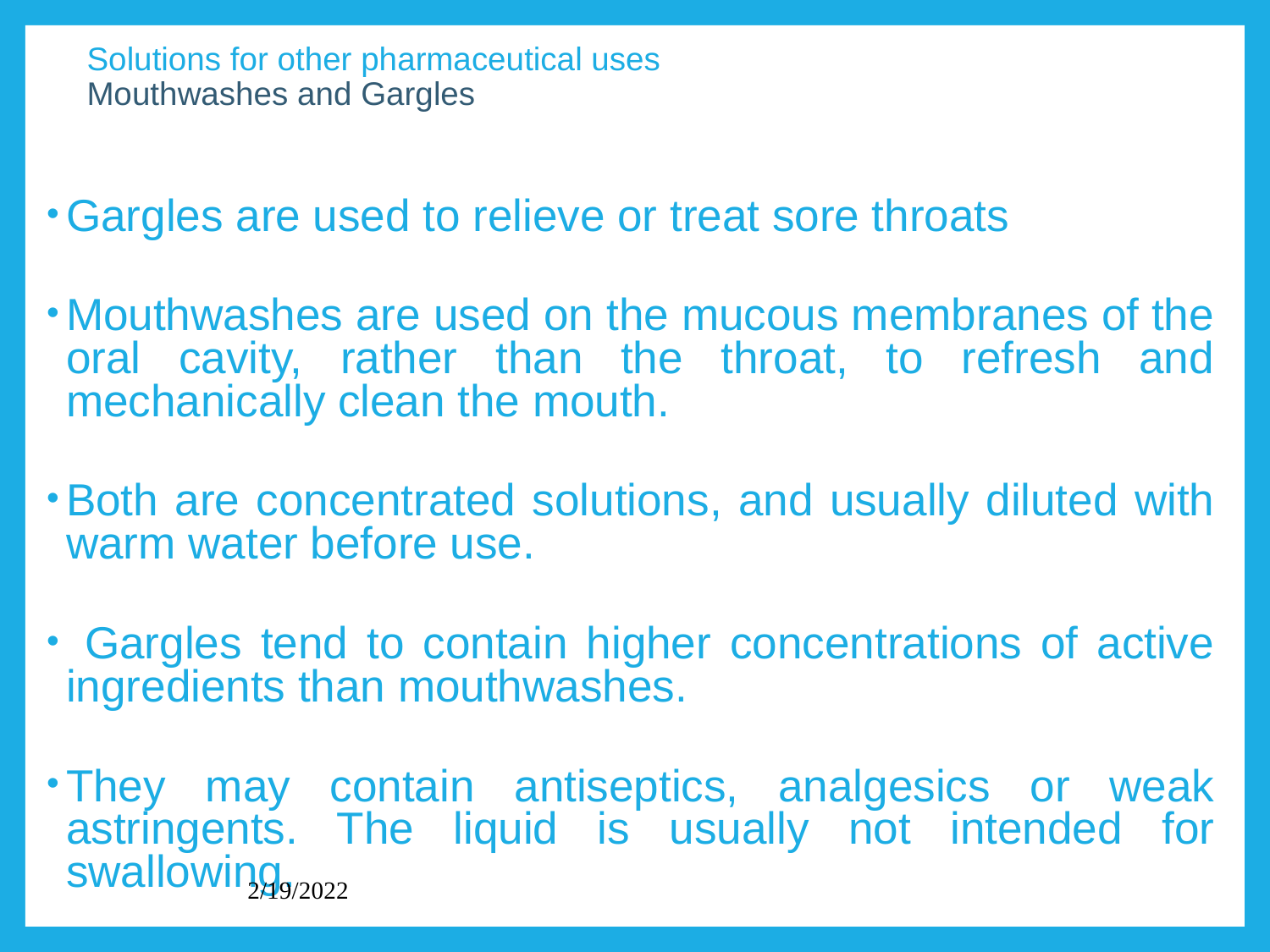

# Solutions for other pharmaceutical uses Mouthwashes and Gargles
Gargles are used to relieve or treat sore throats

Mouthwashes are used on the mucous membranes of the oral cavity, rather than the throat, to refresh and mechanically clean the mouth.

Both are concentrated solutions, and usually diluted with warm water before use.

 Gargles tend to contain higher concentrations of active ingredients than mouthwashes.

They may contain antiseptics, analgesics or weak astringents. The liquid is usually not intended for swallowing.

2/19/2022